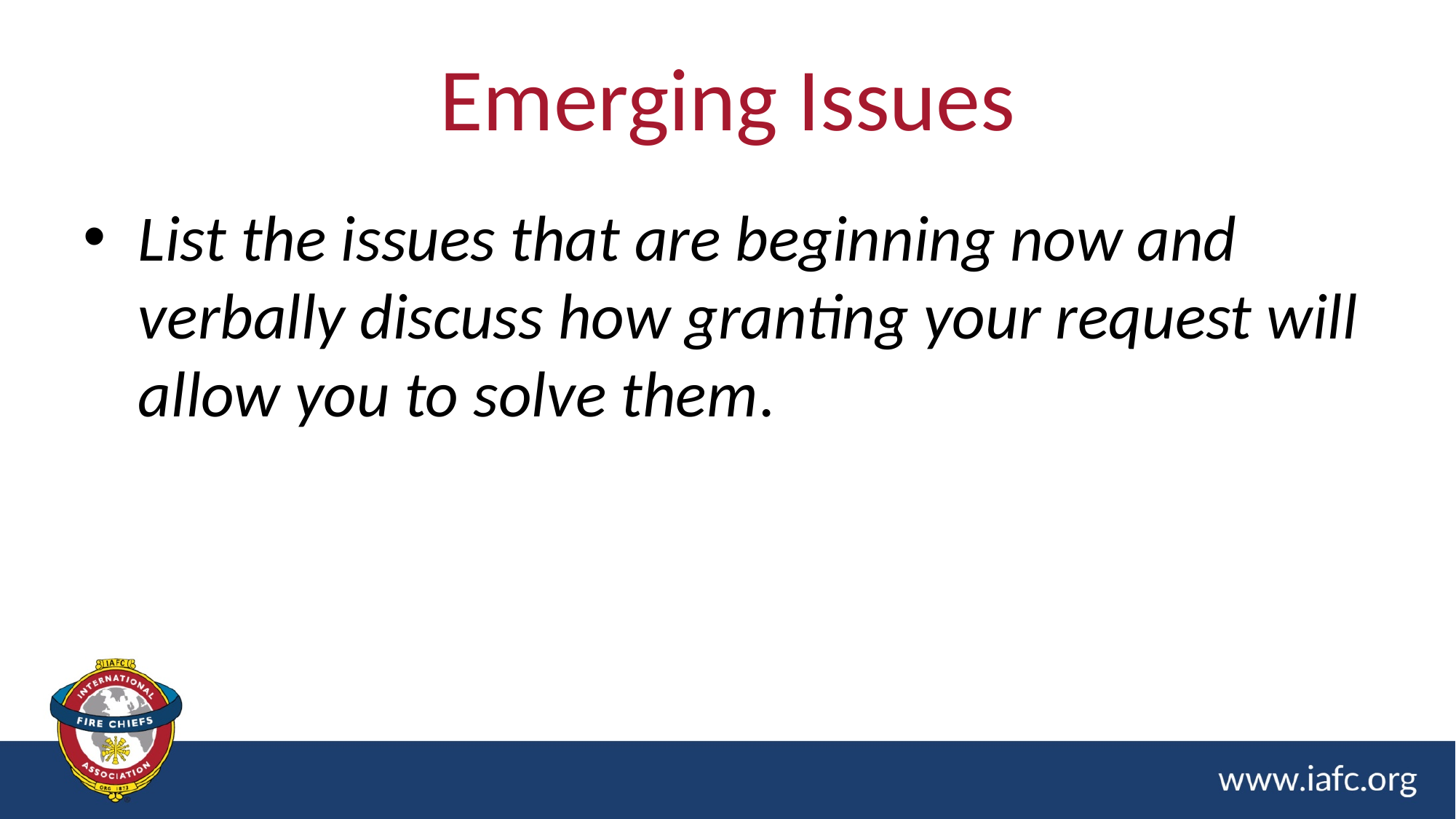

# Emerging Issues
List the issues that are beginning now and verbally discuss how granting your request will allow you to solve them.